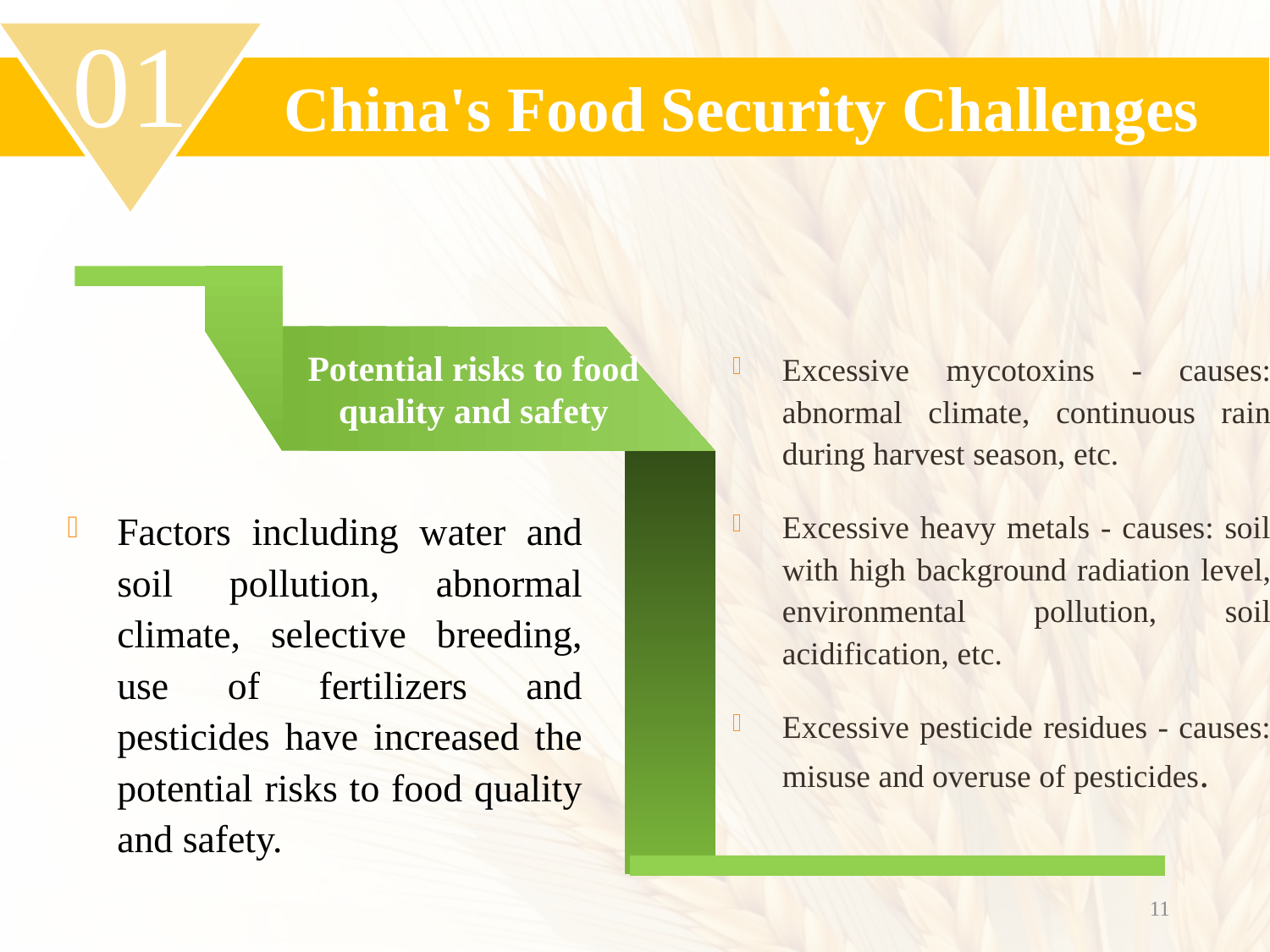

01

China's Food Security Challenges

Potential risks to food quality and safety
Excessive mycotoxins - causes: abnormal climate, continuous rain during harvest season, etc.
Excessive heavy metals - causes: soil with high background radiation level, environmental pollution, soil acidification, etc.
Excessive pesticide residues - causes: misuse and overuse of pesticides.

Factors including water and soil pollution, abnormal climate, selective breeding, use of fertilizers and pesticides have increased the potential risks to food quality and safety.

11